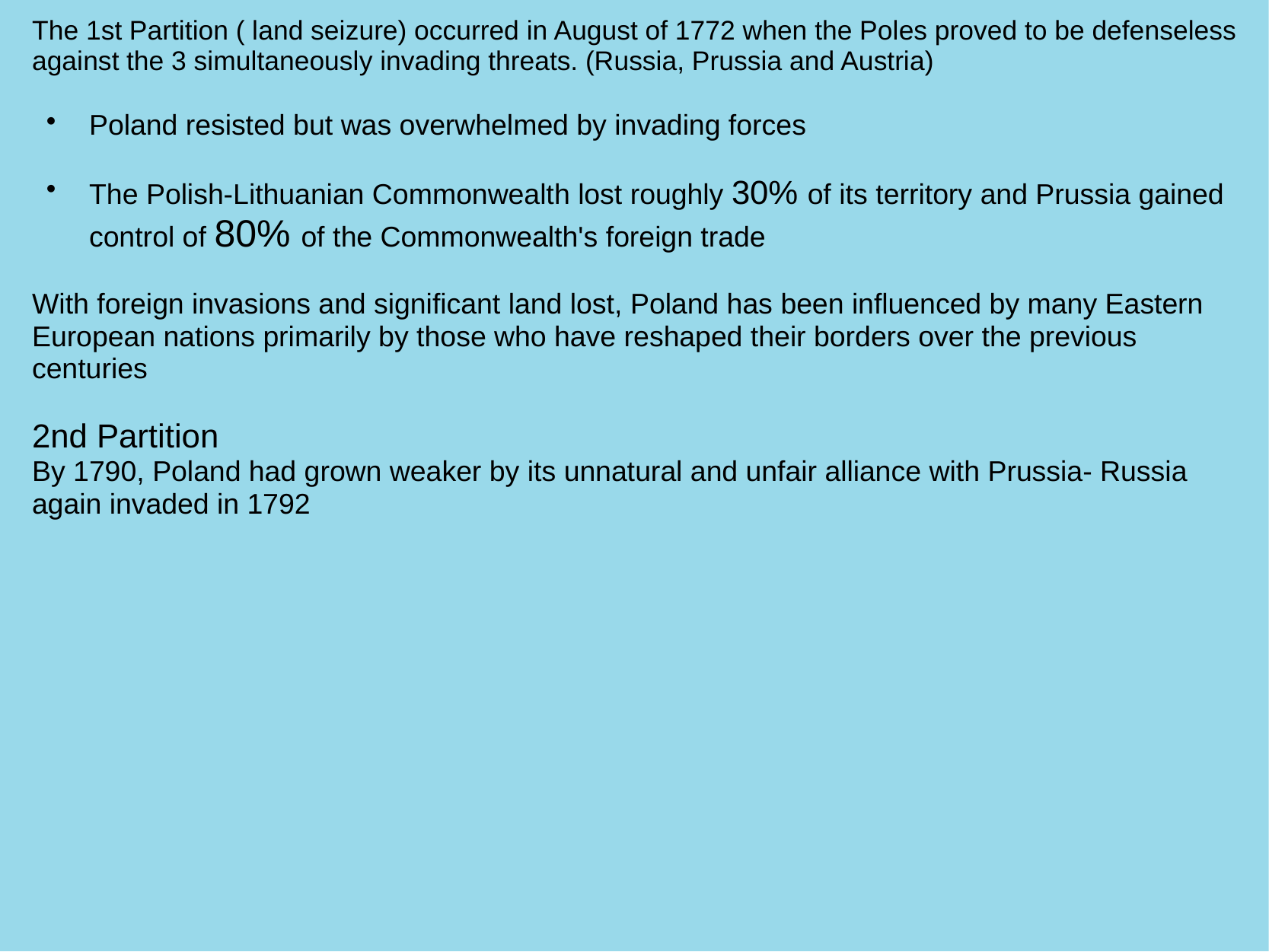

The 1st Partition ( land seizure) occurred in August of 1772 when the Poles proved to be defenseless against the 3 simultaneously invading threats. (Russia, Prussia and Austria)

Poland resisted but was overwhelmed by invading forces

The Polish-Lithuanian Commonwealth lost roughly 30% of its territory and Prussia gained control of 80% of the Commonwealth's foreign trade

With foreign invasions and significant land lost, Poland has been influenced by many Eastern European nations primarily by those who have reshaped their borders over the previous centuries

2nd Partition
By 1790, Poland had grown weaker by its unnatural and unfair alliance with Prussia- Russia again invaded in 1792